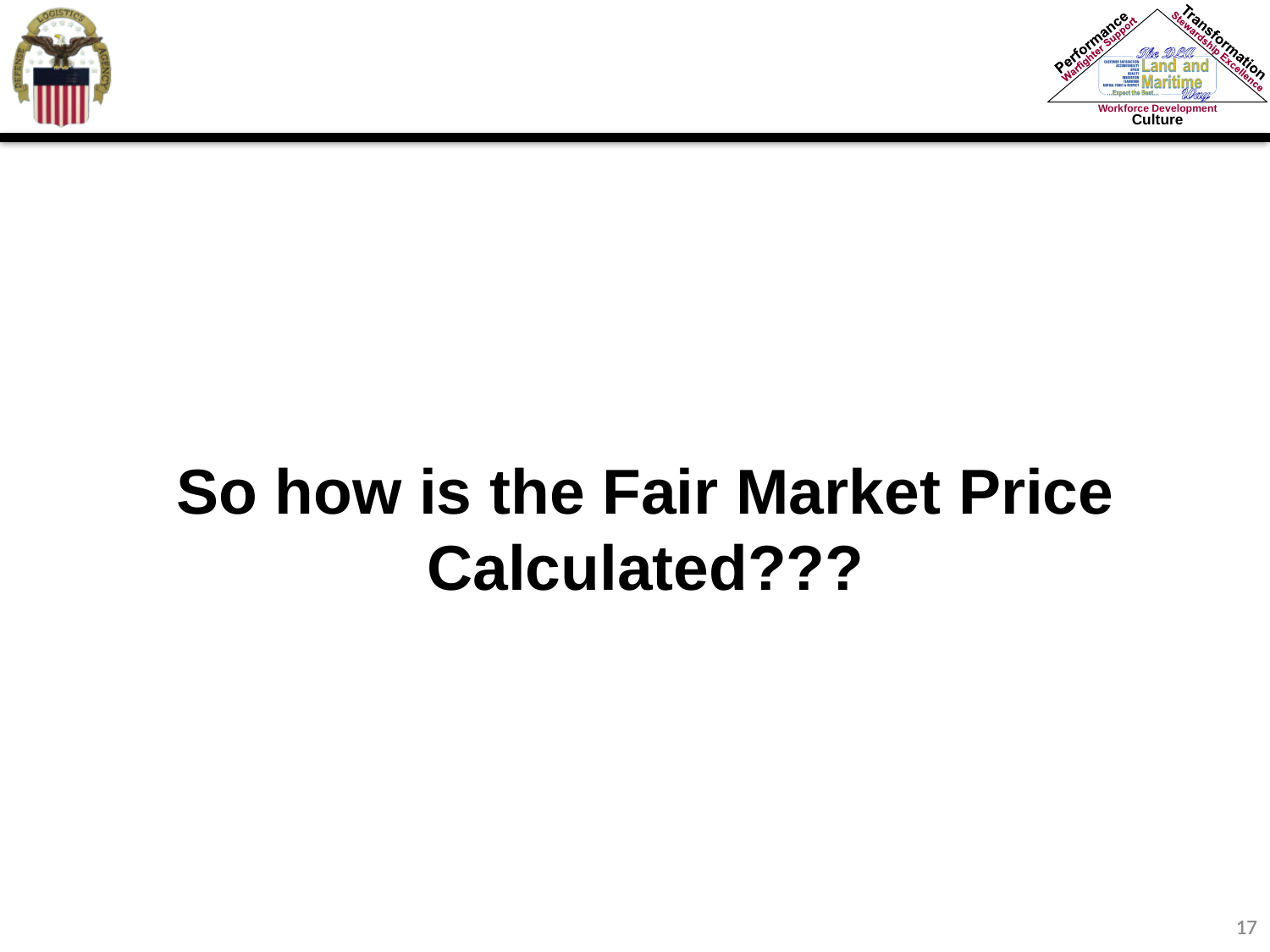

So how is the Fair Market Price Calculated???